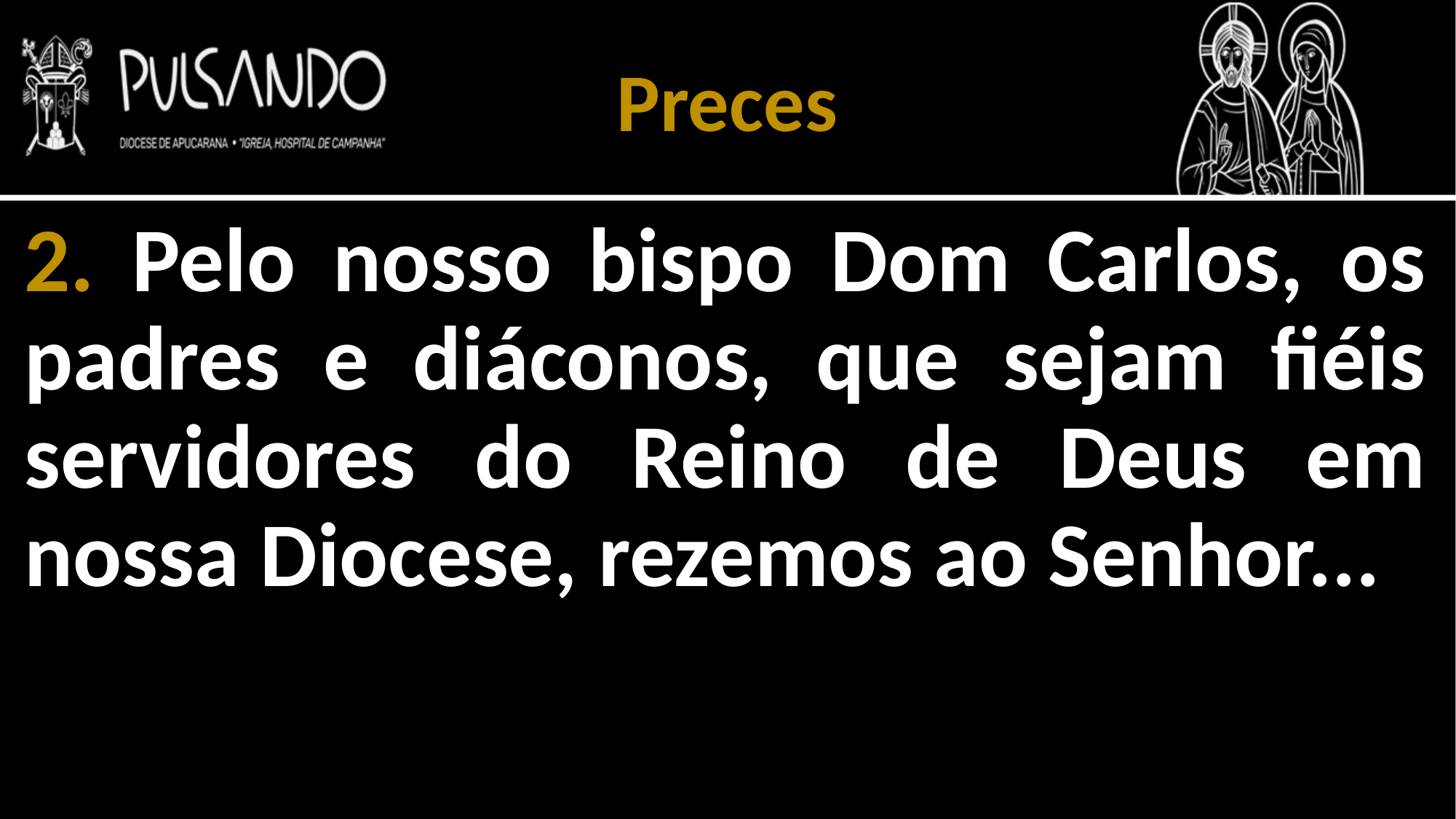

Preces
2. Pelo nosso bispo Dom Carlos, os padres e diáconos, que sejam fiéis servidores do Reino de Deus em nossa Diocese, rezemos ao Senhor...